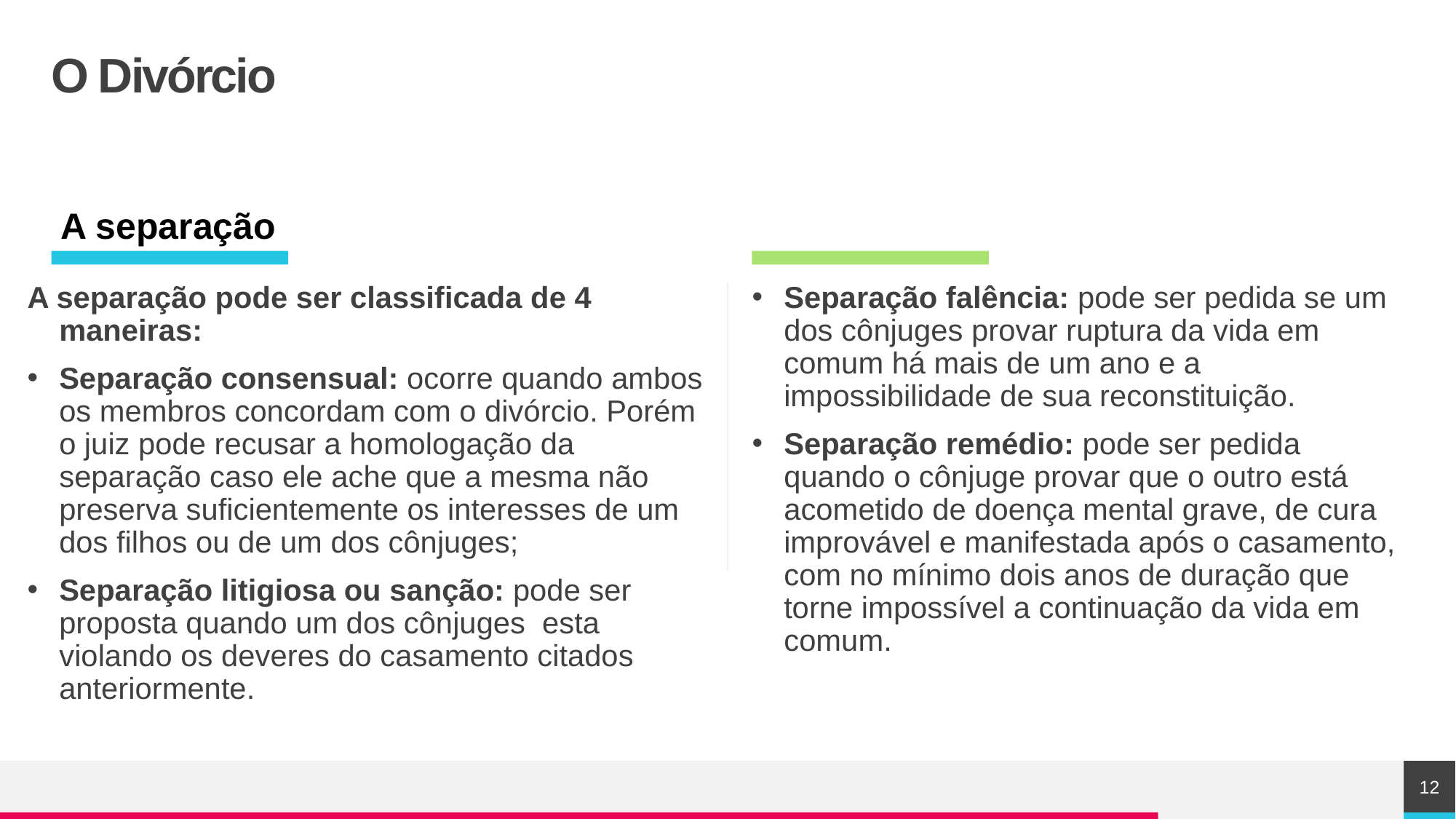

# O Divórcio
A separação

A separação pode ser classificada de 4 maneiras:
Separação consensual: ocorre quando ambos os membros concordam com o divórcio. Porém o juiz pode recusar a homologação da separação caso ele ache que a mesma não preserva suficientemente os interesses de um dos filhos ou de um dos cônjuges;
Separação litigiosa ou sanção: pode ser proposta quando um dos cônjuges  esta violando os deveres do casamento citados anteriormente.
Separação falência: pode ser pedida se um dos cônjuges provar ruptura da vida em comum há mais de um ano e a impossibilidade de sua reconstituição.
Separação remédio: pode ser pedida quando o cônjuge provar que o outro está acometido de doença mental grave, de cura improvável e manifestada após o casamento, com no mínimo dois anos de duração que torne impossível a continuação da vida em comum.

12